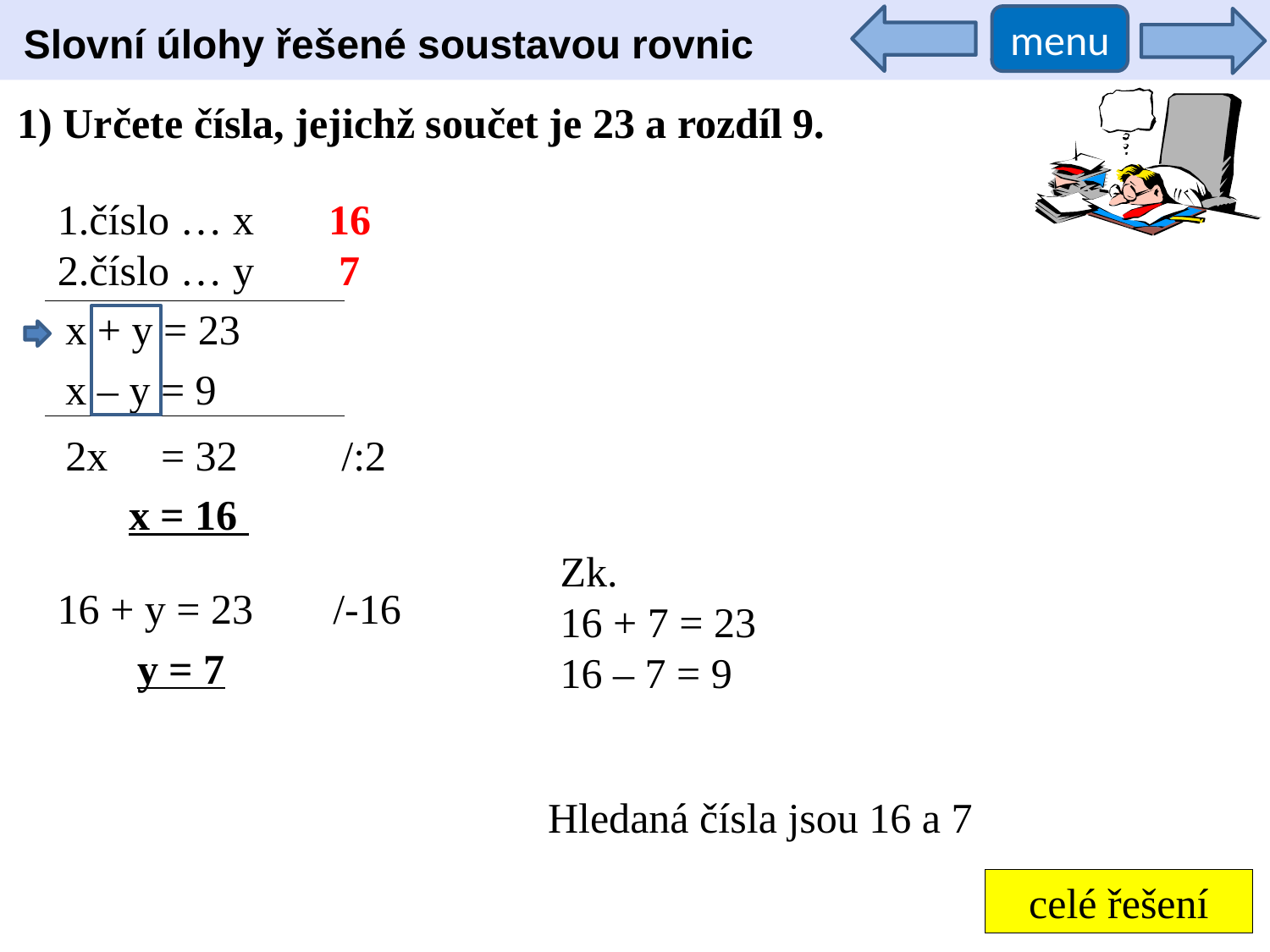

menu

Slovní úlohy řešené soustavou rovnic

1) Určete čísla, jejichž součet je 23 a rozdíl 9.
1.číslo … x
2.číslo … y
16
7
x + y = 23

x – y = 9
2x     = 32
/:2
      x = 16
Zk.
16 + 7 = 23
16 – 7 = 9
/-16
16 + y = 23
y = 7
Hledaná čísla jsou 16 a 7
celé řešení